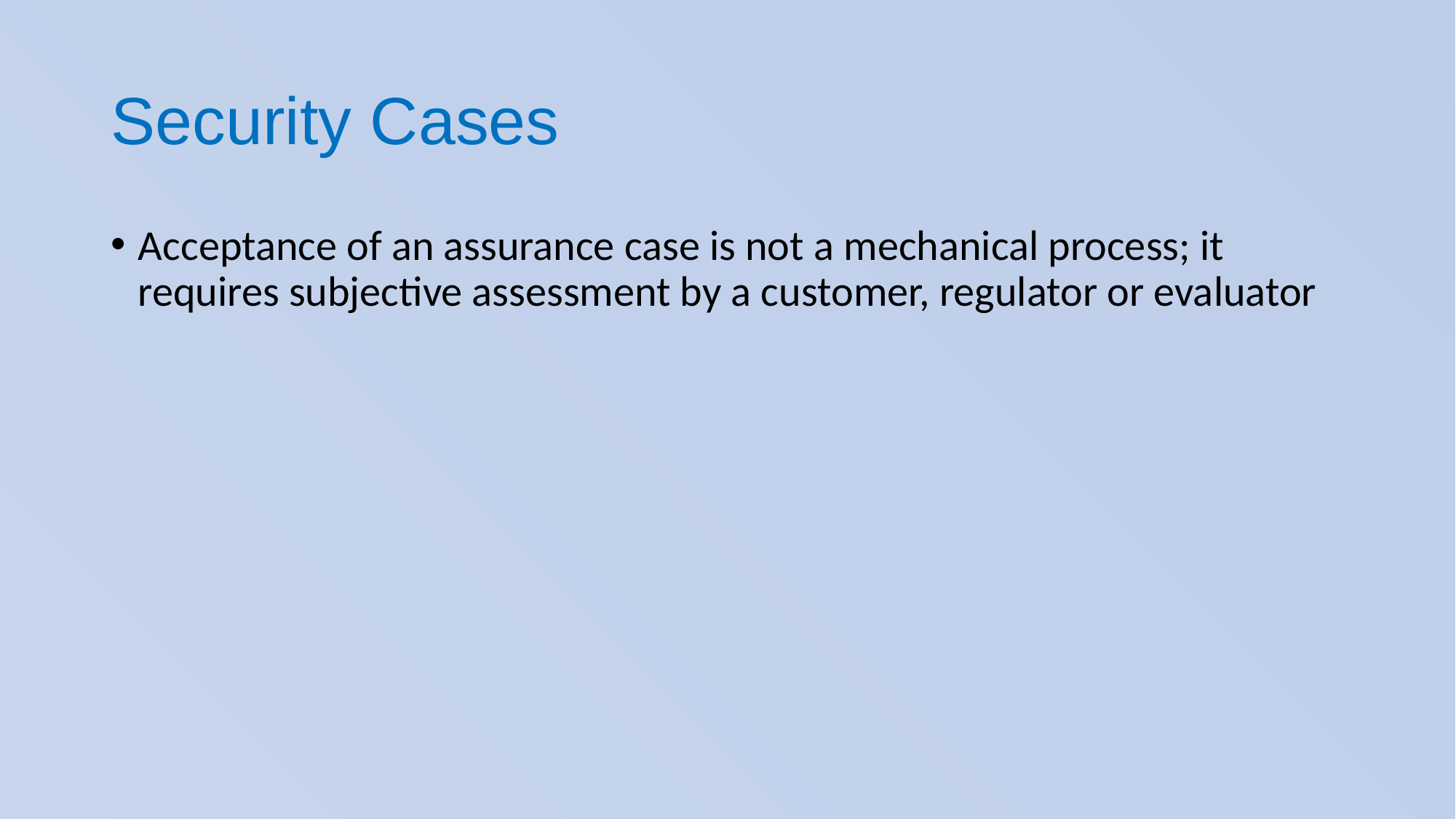

# Security Cases
Acceptance of an assurance case is not a mechanical process; it requires subjective assessment by a customer, regulator or evaluator